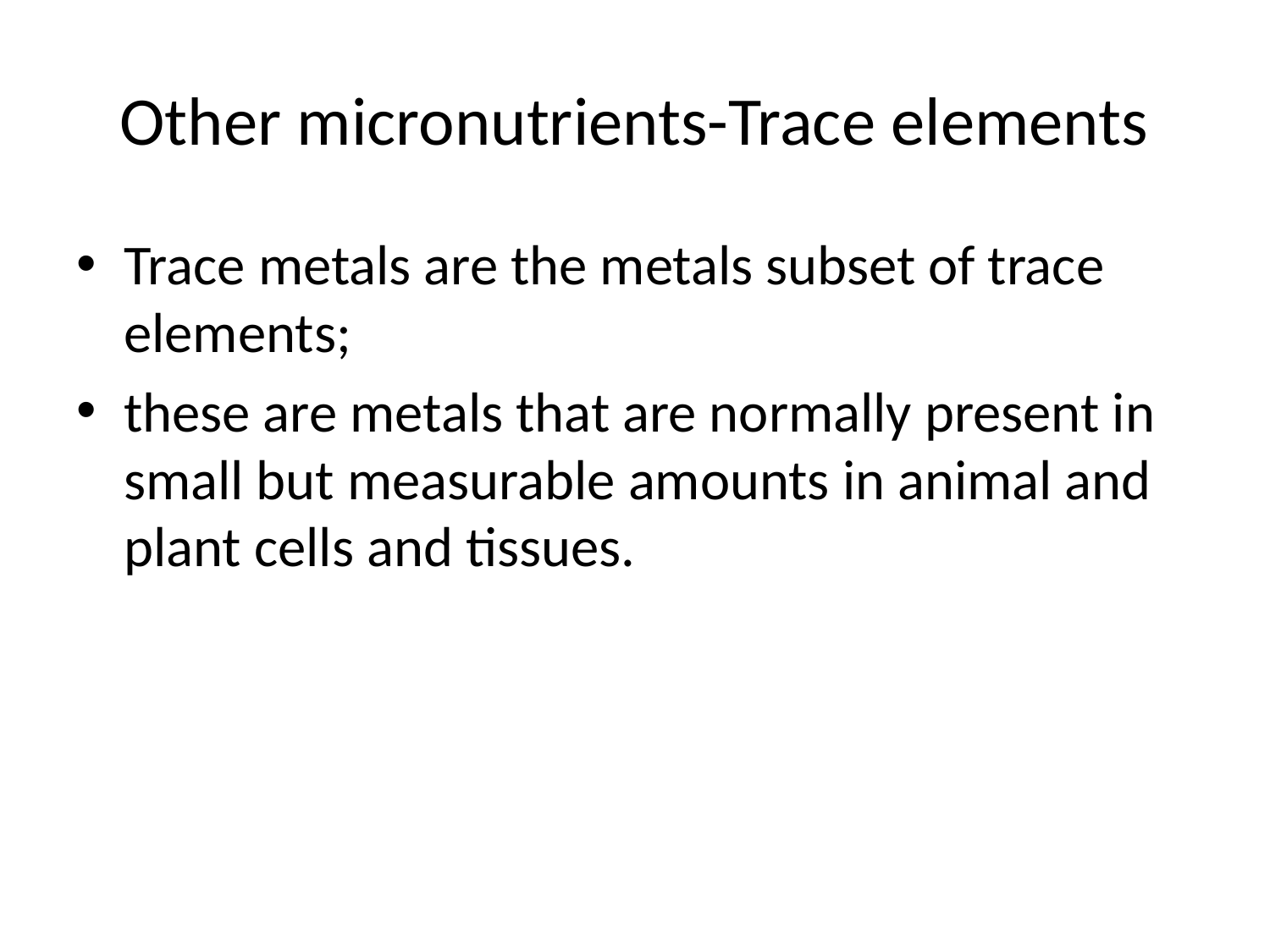

# Other micronutrients-Trace elements
Trace metals are the metals subset of trace elements;
these are metals that are normally present in small but measurable amounts in animal and plant cells and tissues.